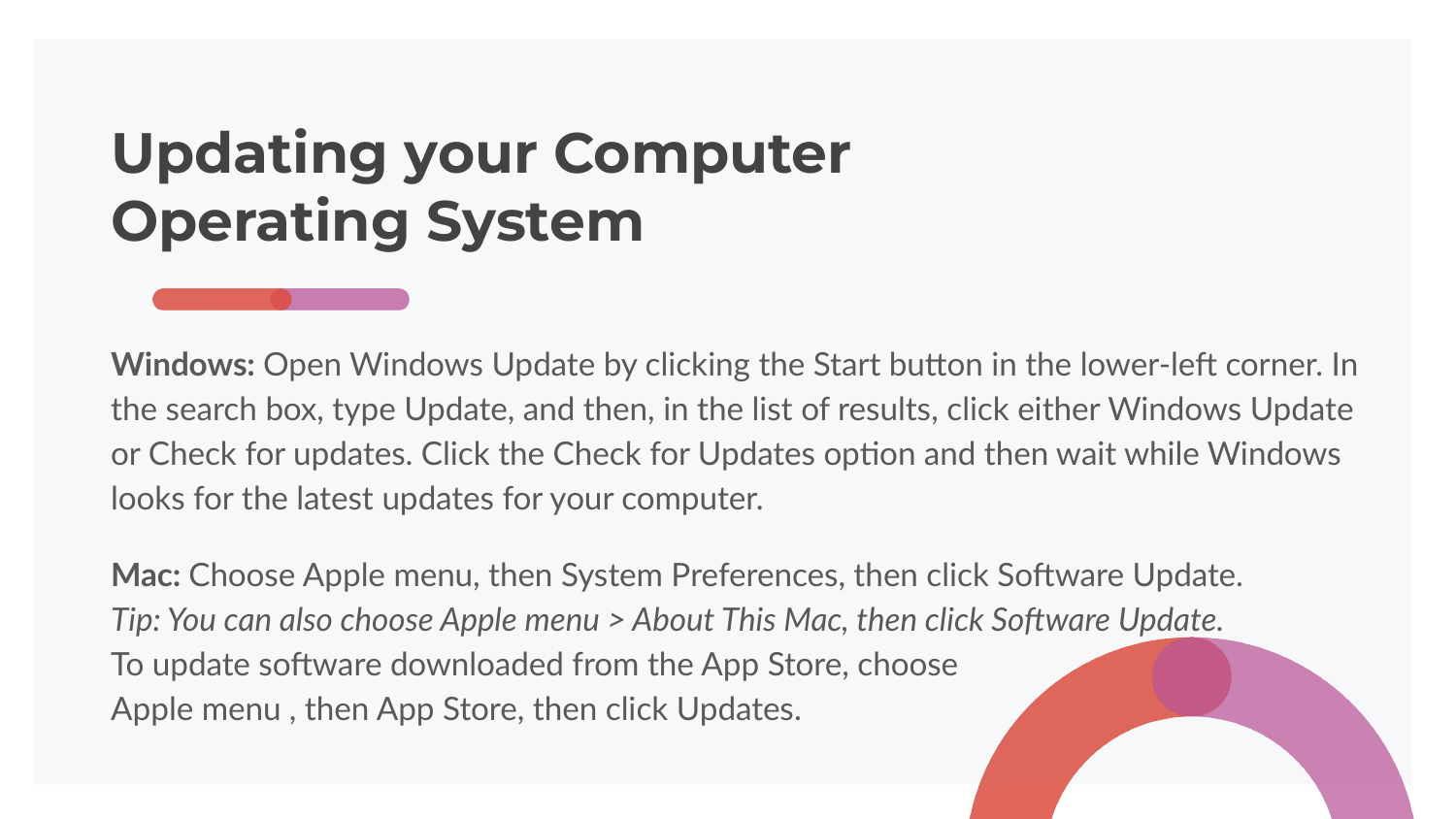

# Updating your Computer Operating System
Windows: Open Windows Update by clicking the Start button in the lower-left corner. In the search box, type Update, and then, in the list of results, click either Windows Update or Check for updates. Click the Check for Updates option and then wait while Windows looks for the latest updates for your computer.
Mac: Choose Apple menu, then System Preferences, then click Software Update.
Tip: You can also choose Apple menu > About This Mac, then click Software Update.
To update software downloaded from the App Store, choose
Apple menu , then App Store, then click Updates.